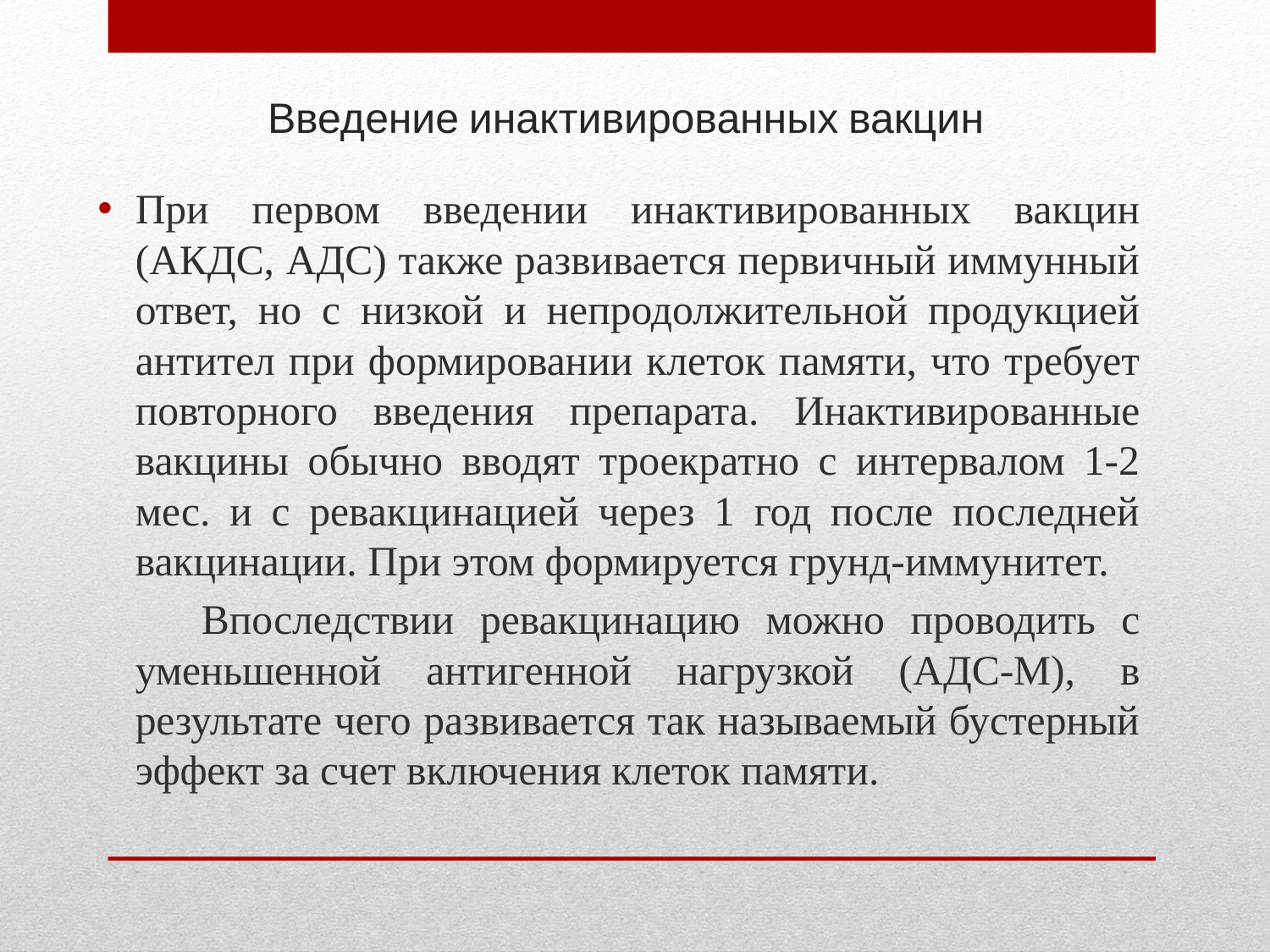

# Введение инактивированных вакцин
При первом введении инактивированных вакцин (АКДС, АДС) также развивается первичный иммунный ответ, но с низкой и непродолжительной продукцией антител при формировании клеток памяти, что требует повторного введения препарата. Инактивированные вакцины обычно вводят троекратно с интервалом 1-2 мес. и с ревакцинацией через 1 год после последней вакцинации. При этом формируется грунд-иммунитет.
    Впоследствии ревакцинацию можно проводить с уменьшенной антигенной нагрузкой (АДС-М), в результате чего развивается так называемый бустерный эффект за счет включения клеток памяти.